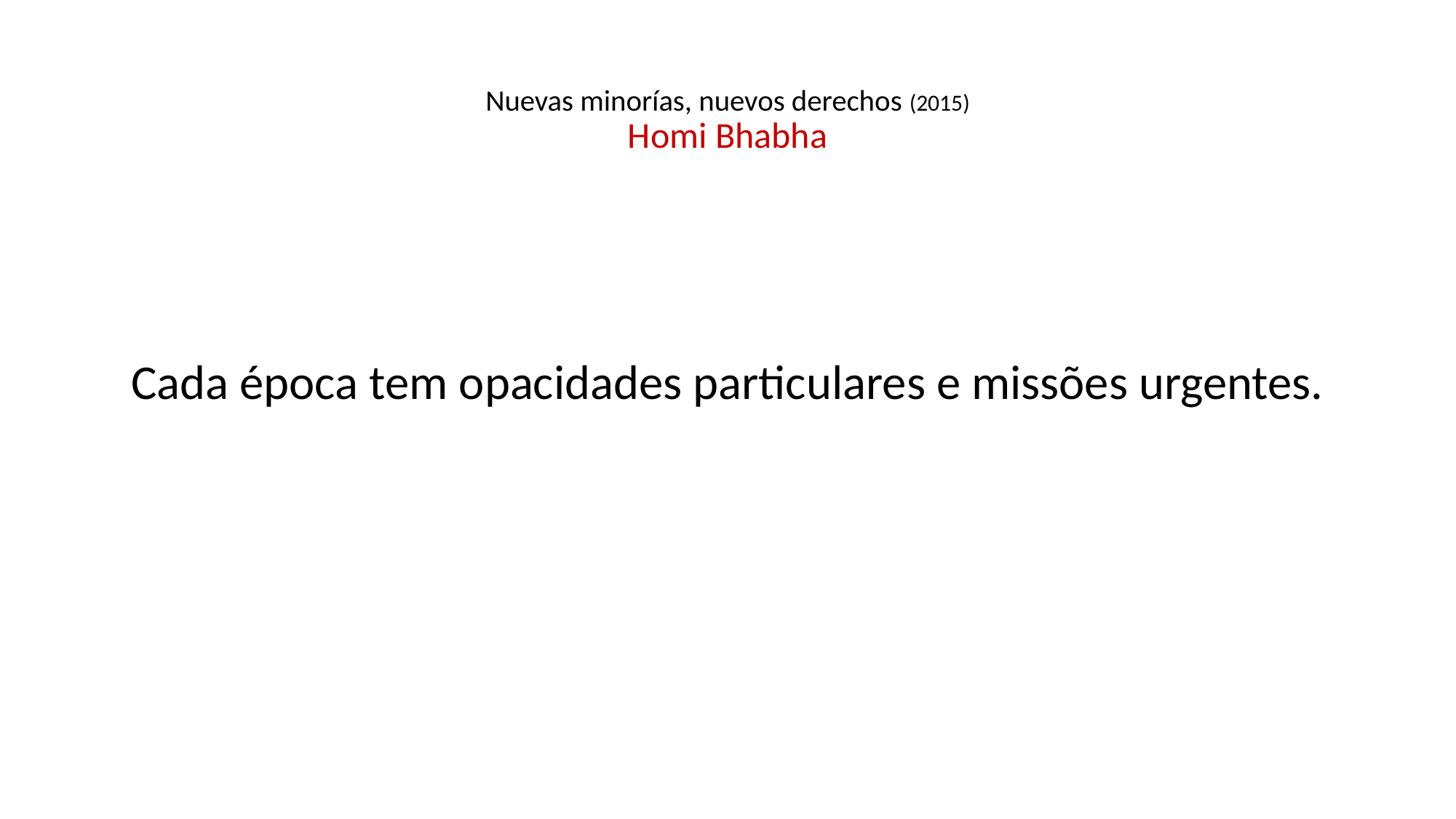

# Nuevas minorías, nuevos derechos (2015) Homi Bhabha

Cada época tem opacidades particulares e missões urgentes.